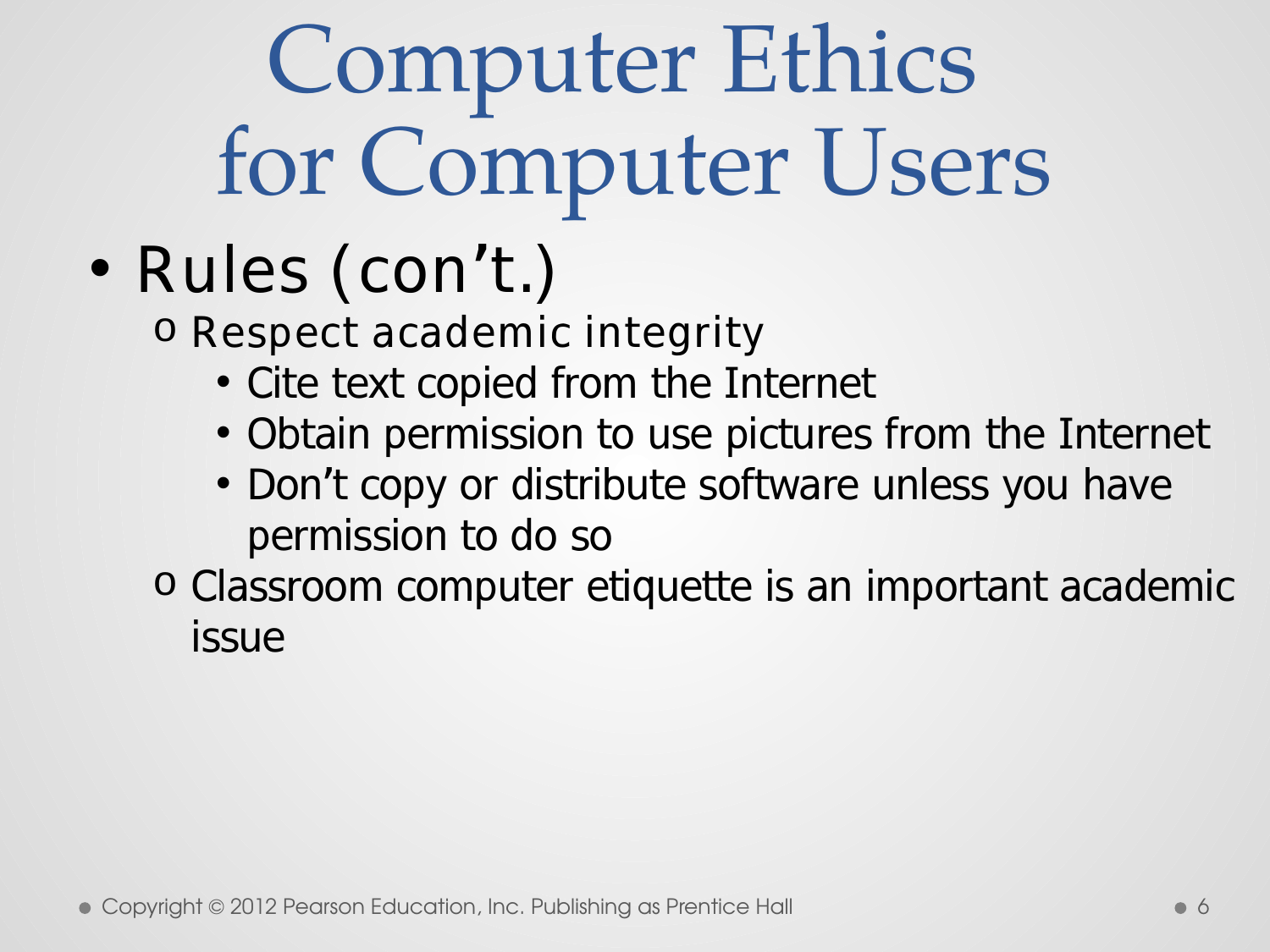

# Computer Ethics for Computer Users
Rules (con’t.)
Respect academic integrity
Cite text copied from the Internet
Obtain permission to use pictures from the Internet
Don’t copy or distribute software unless you have permission to do so
Classroom computer etiquette is an important academic issue
6
Copyright © 2012 Pearson Education, Inc. Publishing as Prentice Hall